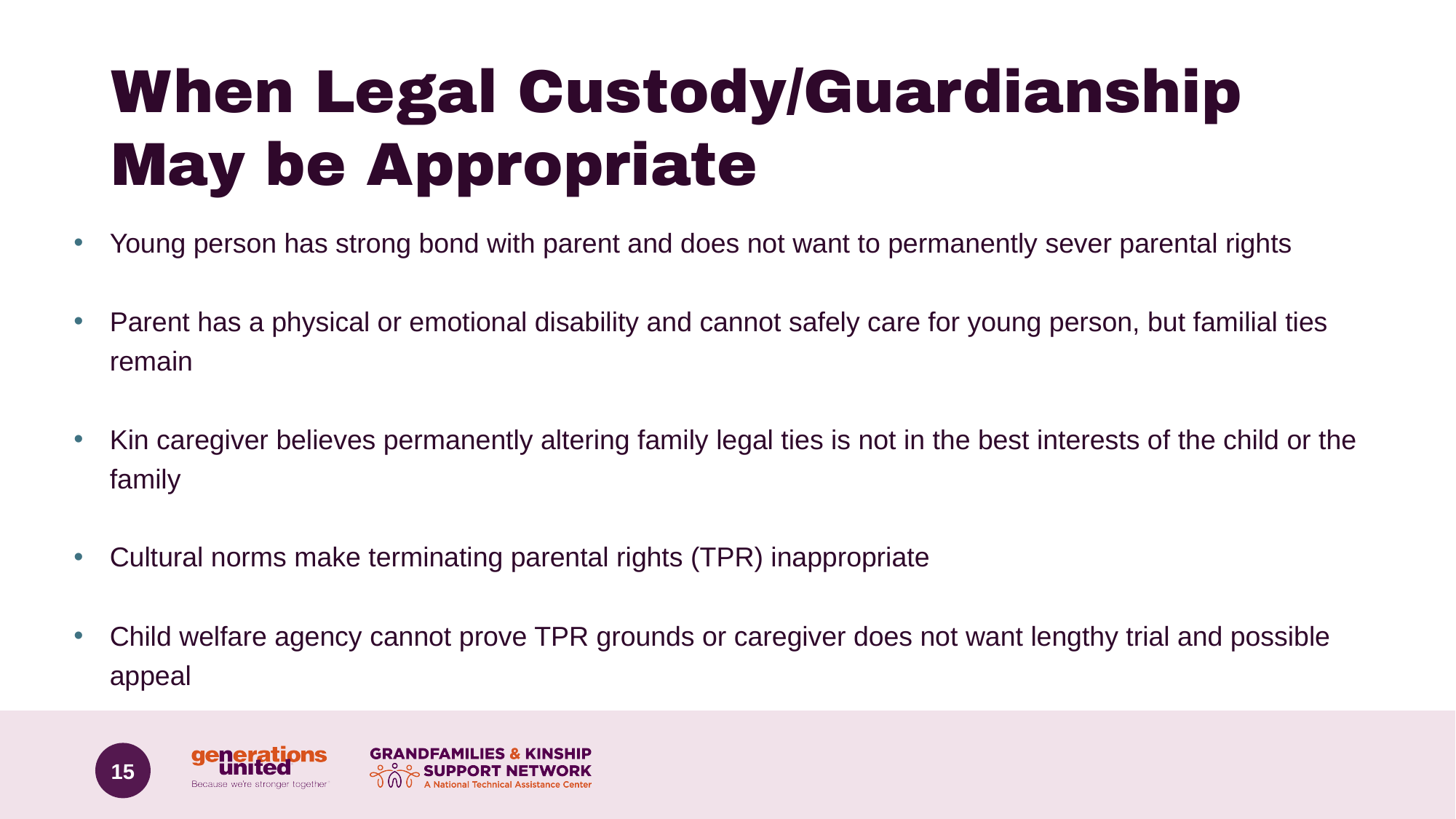

# When Legal Custody/Guardianship May be Appropriate
Young person has strong bond with parent and does not want to permanently sever parental rights

Parent has a physical or emotional disability and cannot safely care for young person, but familial ties remain

Kin caregiver believes permanently altering family legal ties is not in the best interests of the child or the family

Cultural norms make terminating parental rights (TPR) inappropriate

Child welfare agency cannot prove TPR grounds or caregiver does not want lengthy trial and possible appeal

15